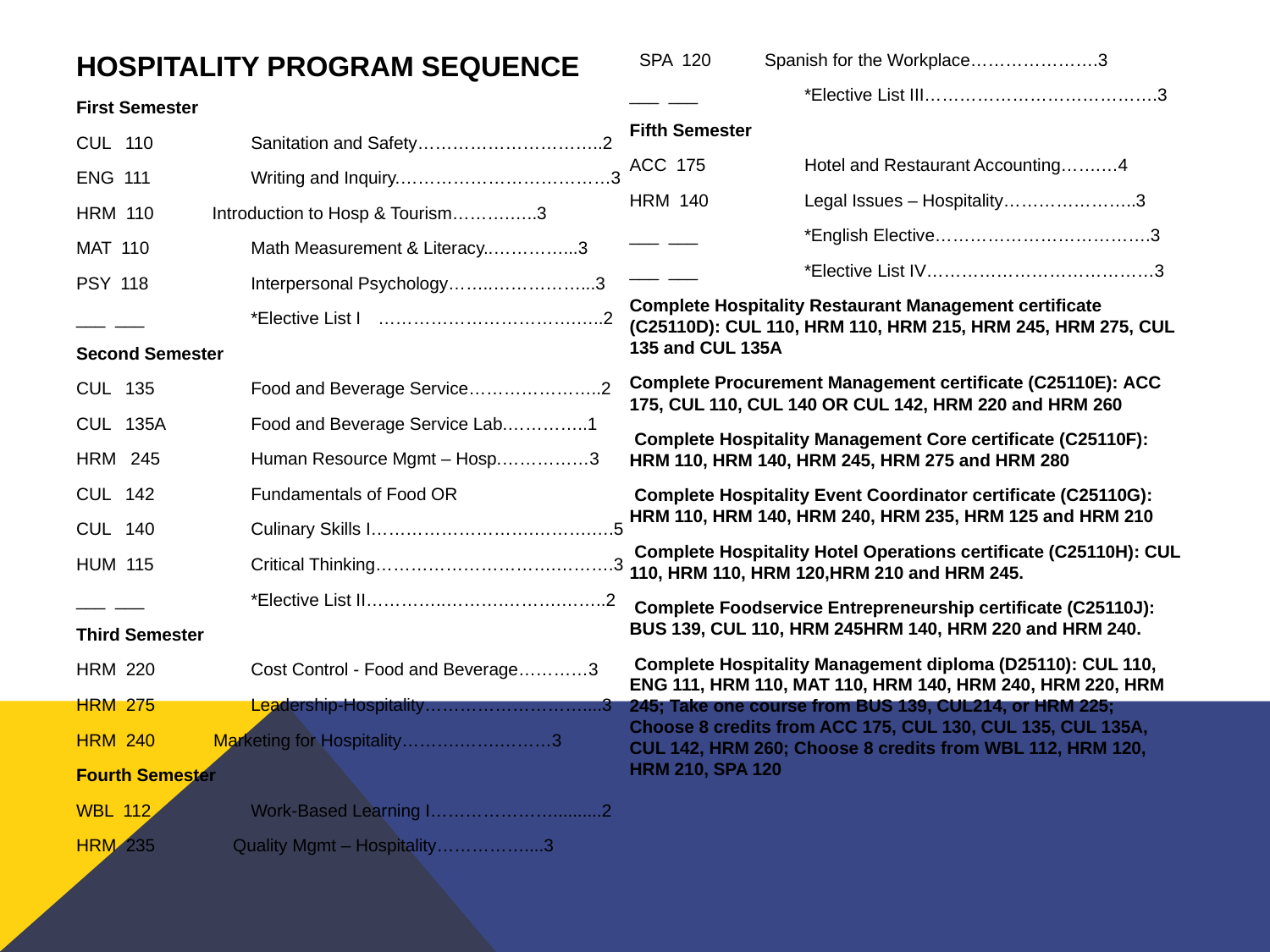

HOSPITALITY PROGRAM SEQUENCE
First Semester
CUL   110	Sanitation and Safety…………………………..2
ENG  111	Writing and Inquiry.………………………………3
HRM  110            Introduction to Hosp & Tourism……….…..3
MAT  110	Math Measurement & Literacy..…………...3
PSY  118	Interpersonal Psychology……..……………...3
___  ___	*Elective List I	…………………………….…..2
Second Semester
CUL   135	Food and Beverage Service…………………..2
CUL   135A	Food and Beverage Service Lab.…………..1
HRM   245	Human Resource Mgmt – Hosp.……………3
CUL   142	Fundamentals of Food OR
CUL   140	Culinary Skills I……………………….……….….5
HUM  115	Critical Thinking………………………….……….3
___  ___	*Elective List II…………..……….……….……..2
Third Semester
HRM  220	Cost Control - Food and Beverage…………3
HRM  275	Leadership-Hospitality………………………....3
HRM  240            Marketing for Hospitality……….…….………3
Fourth Semester
WBL  112	Work-Based Learning I…………………..........2
HRM  235                Quality Mgmt – Hospitality……………....3

  SPA  120           Spanish for the Workplace………………….3
___  ___	*Elective List III………………………………….3
Fifth Semester
ACC  175	Hotel and Restaurant Accounting…….…4
HRM  140	Legal Issues – Hospitality…………………..3
___  ___	*English Elective……………………………….3
___  ___	*Elective List IV…………………………………3
Complete Hospitality Restaurant Management certificate (C25110D): CUL 110, HRM 110, HRM 215, HRM 245, HRM 275, CUL 135 and CUL 135A
Complete Procurement Management certificate (C25110E): ACC 175, CUL 110, CUL 140 OR CUL 142, HRM 220 and HRM 260
 Complete Hospitality Management Core certificate (C25110F): HRM 110, HRM 140, HRM 245, HRM 275 and HRM 280
 Complete Hospitality Event Coordinator certificate (C25110G): HRM 110, HRM 140, HRM 240, HRM 235, HRM 125 and HRM 210
 Complete Hospitality Hotel Operations certificate (C25110H): CUL 110, HRM 110, HRM 120,HRM 210 and HRM 245.
 Complete Foodservice Entrepreneurship certificate (C25110J): BUS 139, CUL 110, HRM 245HRM 140, HRM 220 and HRM 240.
 Complete Hospitality Management diploma (D25110): CUL 110, ENG 111, HRM 110, MAT 110, HRM 140, HRM 240, HRM 220, HRM 245; Take one course from BUS 139, CUL214, or HRM 225; Choose 8 credits from ACC 175, CUL 130, CUL 135, CUL 135A, CUL 142, HRM 260; Choose 8 credits from WBL 112, HRM 120, HRM 210, SPA 120